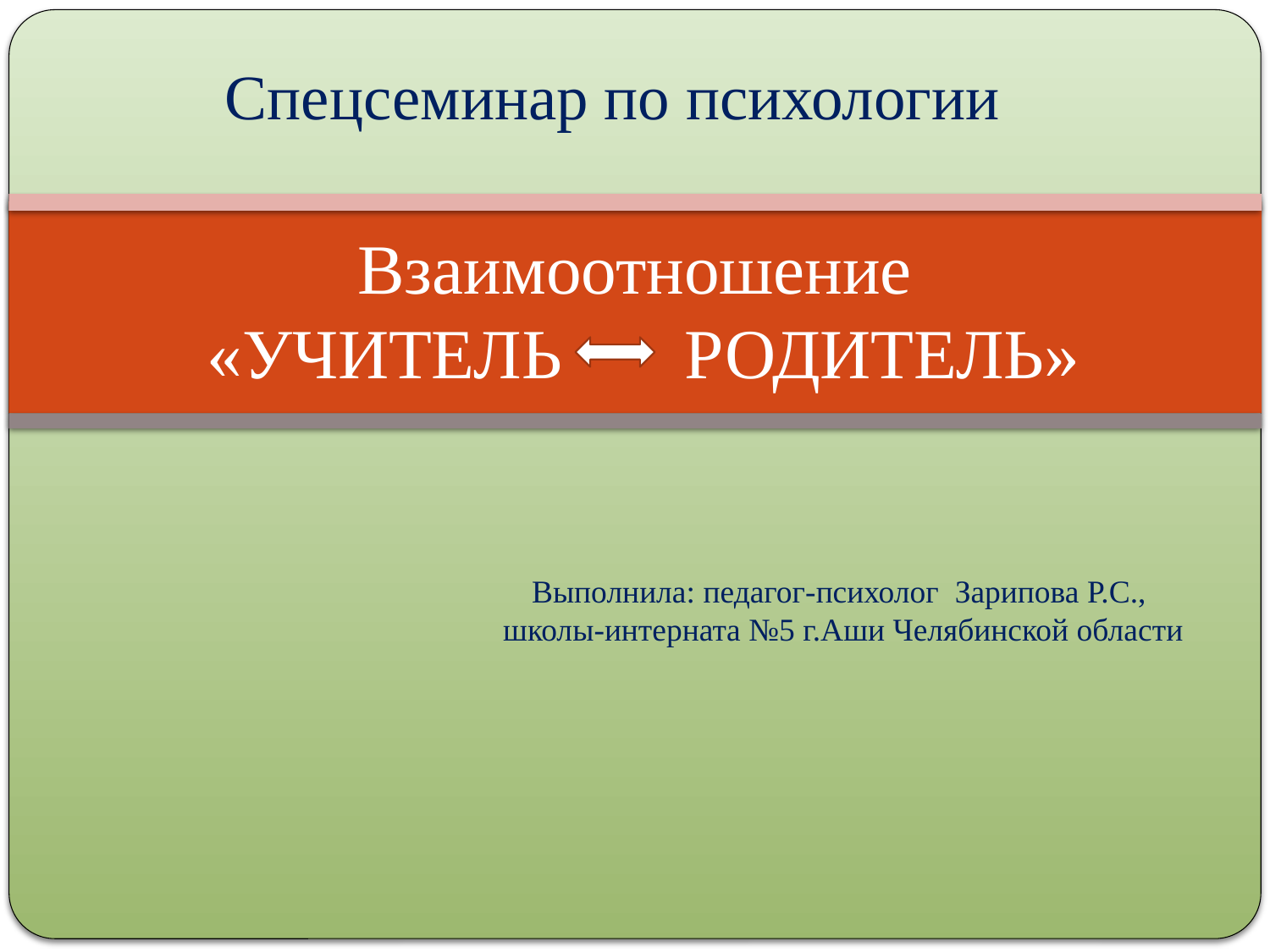

Спецсеминар по психологии
# Взаимоотношение «УЧИТЕЛЬ       РОДИТЕЛЬ»

Выполнила: педагог-психолог  Зарипова Р.С.,
школы-интерната №5 г.Аши Челябинской области